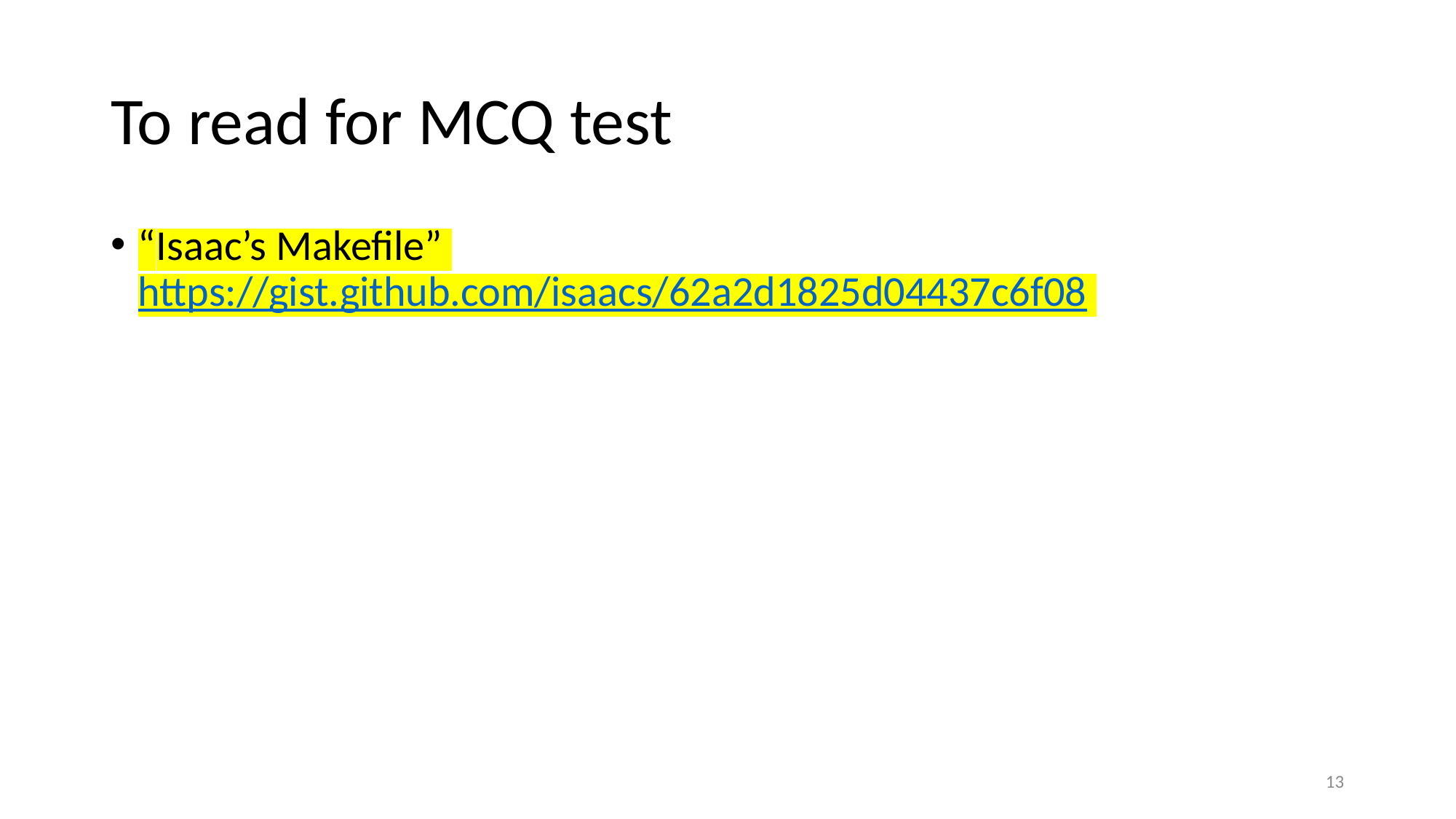

# To read for MCQ test
“Isaac’s Makefile” https://gist.github.com/isaacs/62a2d1825d04437c6f08

13